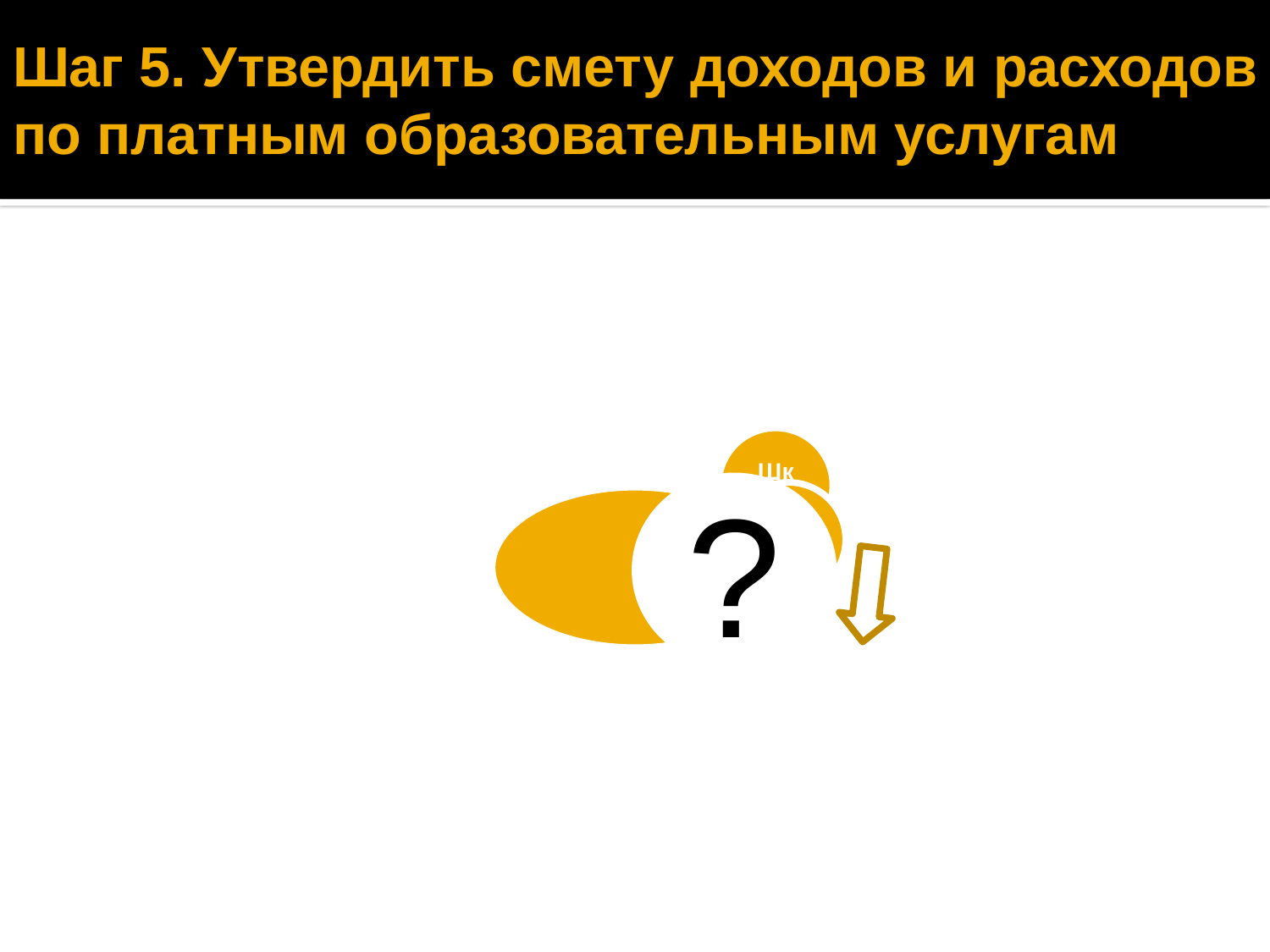

# Шаг 5. Утвердить смету доходов и расходов по платным образовательным услугам
Школа
Учитель
Денежные средства
?